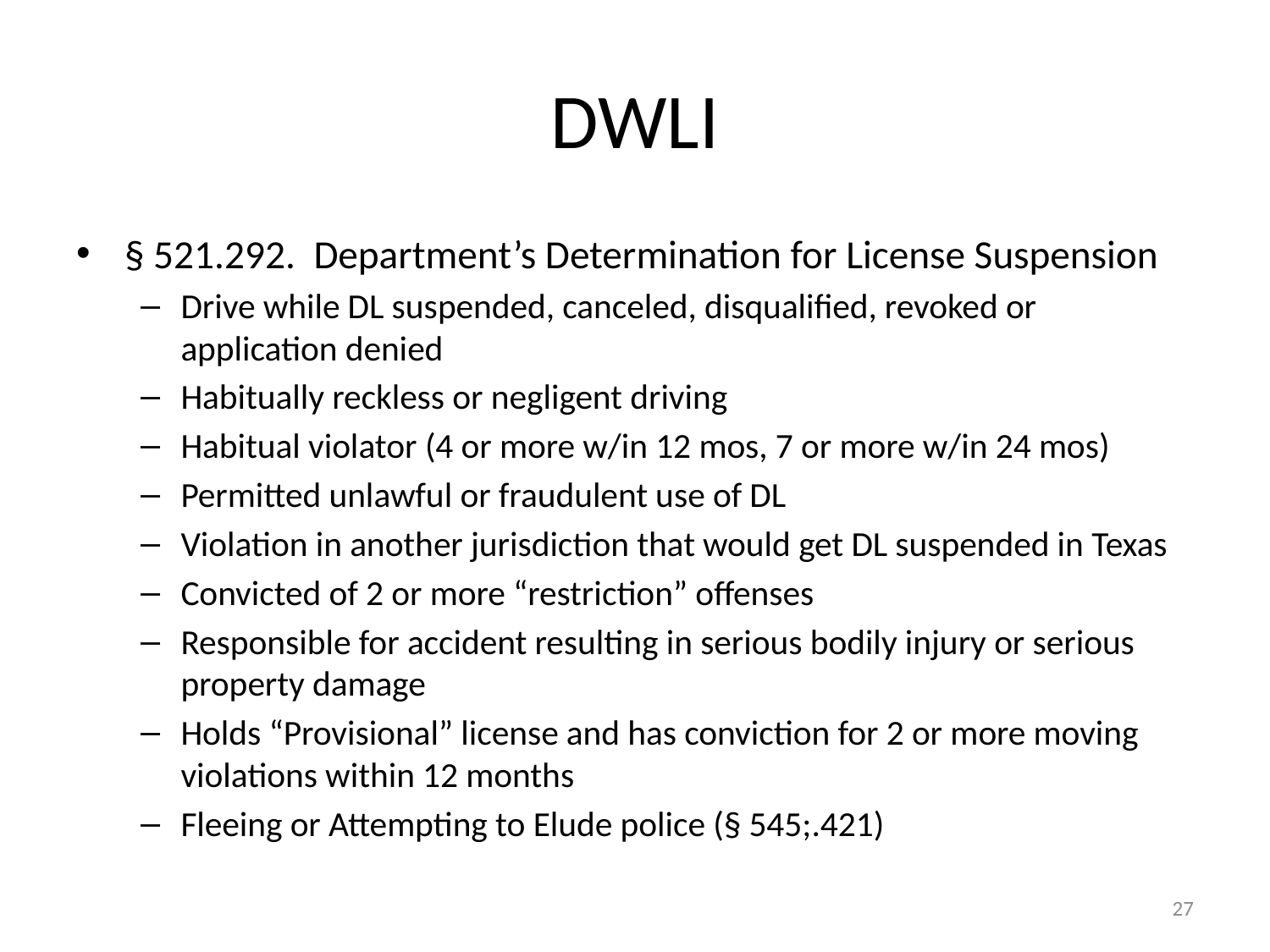

# DWLI
§ 521.292.  Department’s Determination for License Suspension
Drive while DL suspended, canceled, disqualified, revoked or application denied
Habitually reckless or negligent driving
Habitual violator (4 or more w/in 12 mos, 7 or more w/in 24 mos)
Permitted unlawful or fraudulent use of DL
Violation in another jurisdiction that would get DL suspended in Texas
Convicted of 2 or more “restriction” offenses
Responsible for accident resulting in serious bodily injury or serious property damage
Holds “Provisional” license and has conviction for 2 or more moving violations within 12 months
Fleeing or Attempting to Elude police (§ 545;.421)

27